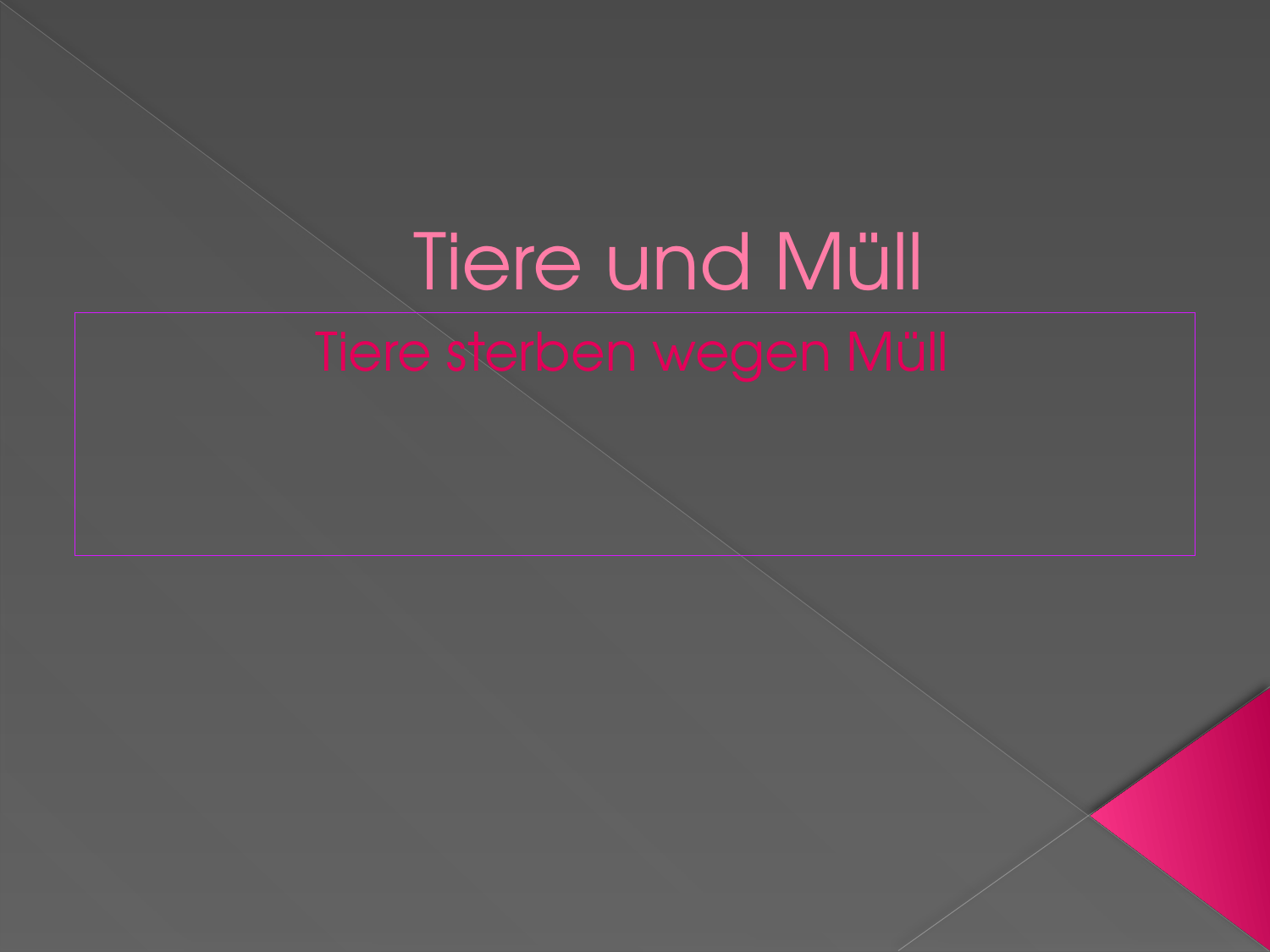

# Tiere und Müll
Tiere sterben wegen Müll